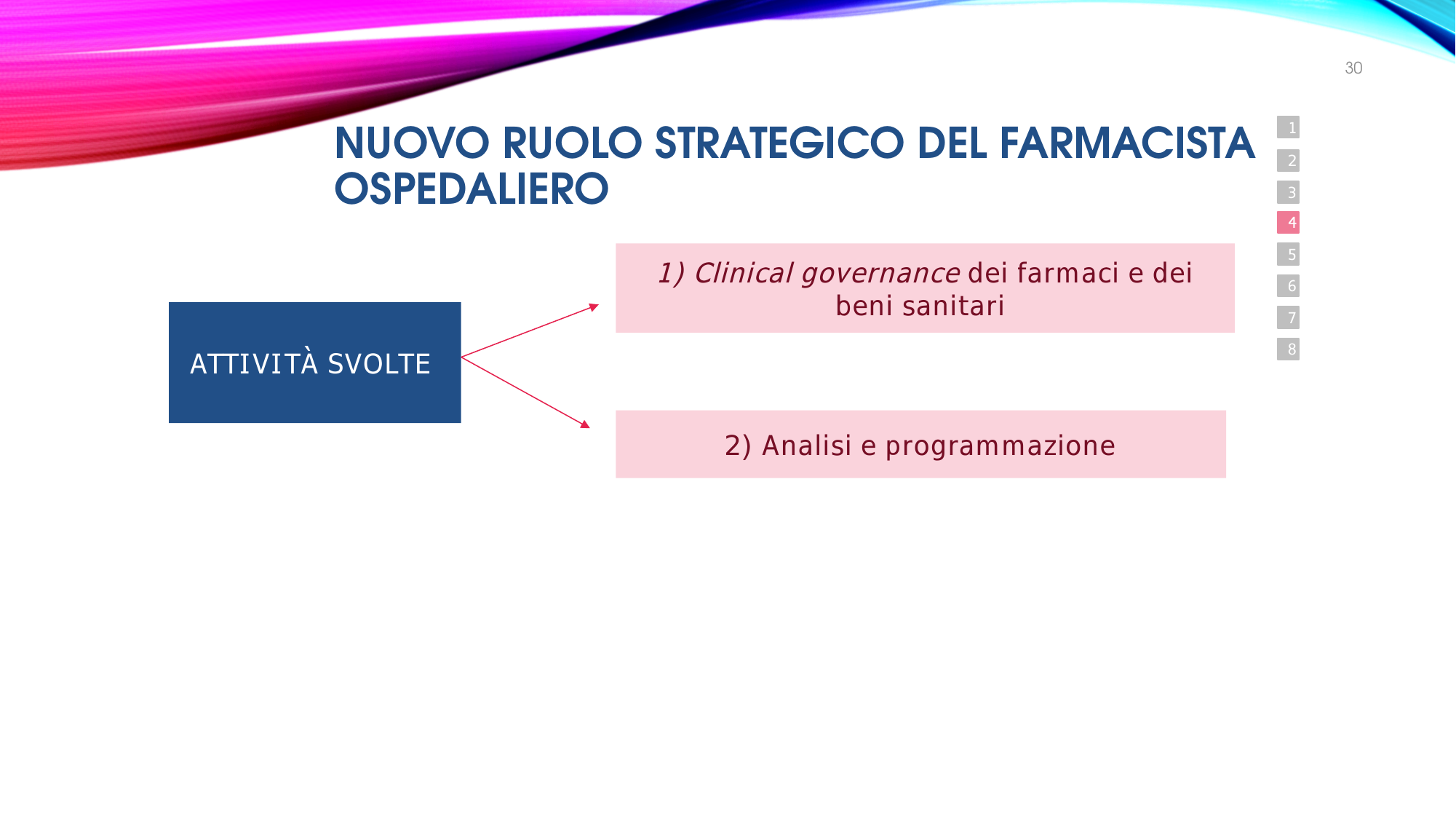

30
# Nuovo ruolo strategico del Farmacista Ospedaliero
1
2
3
4
1) Clinical governance dei farmaci e dei beni sanitari
5
6
ATTIVITÀ SVOLTE
7
8
2) Analisi e programmazione